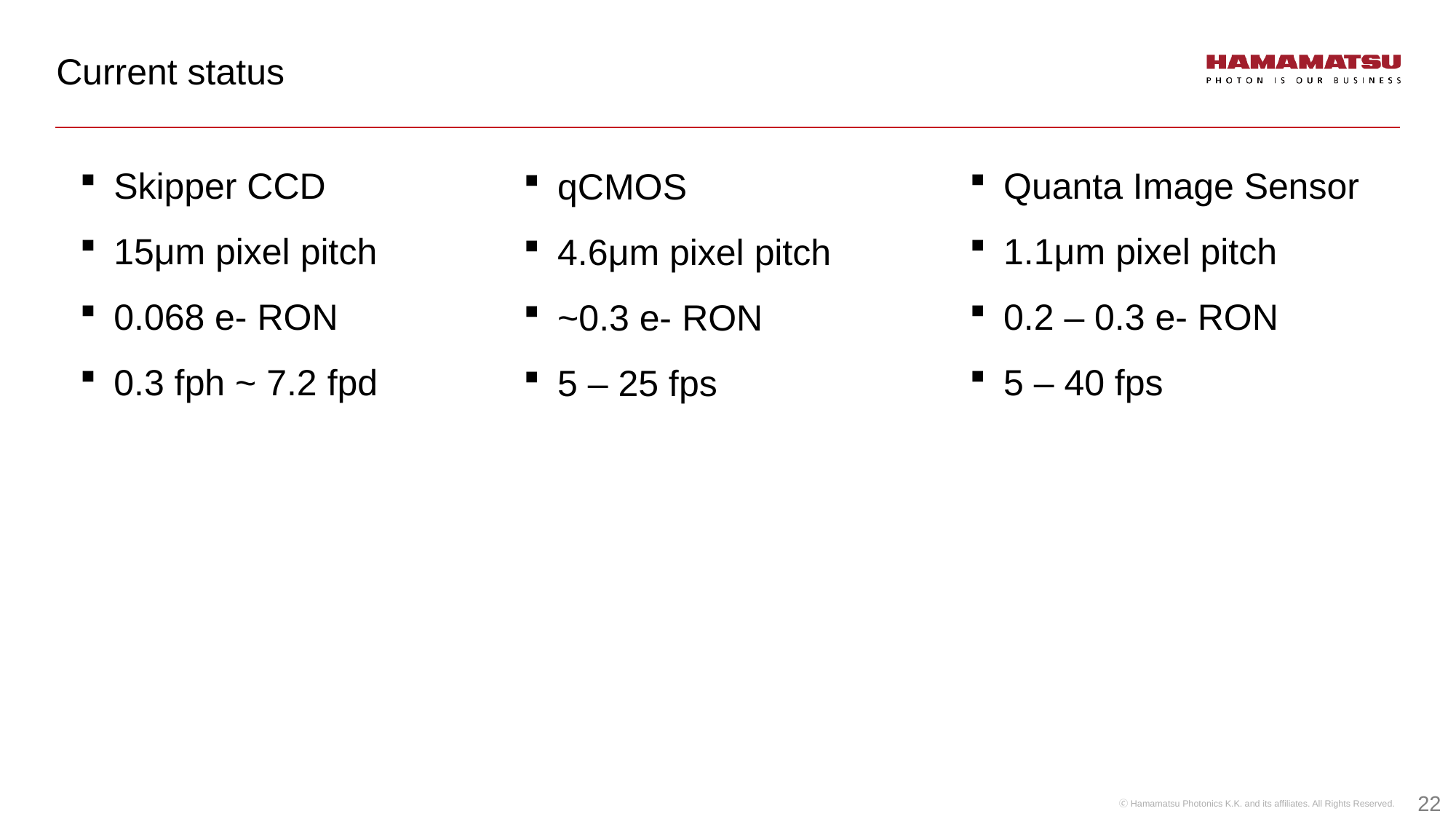

Current status
Skipper CCD
15μm pixel pitch
0.068 e- RON
0.3 fph ~ 7.2 fpd

Quanta Image Sensor
1.1μm pixel pitch
0.2 – 0.3 e- RON
5 – 40 fps

qCMOS
4.6μm pixel pitch
~0.3 e- RON
5 – 25 fps